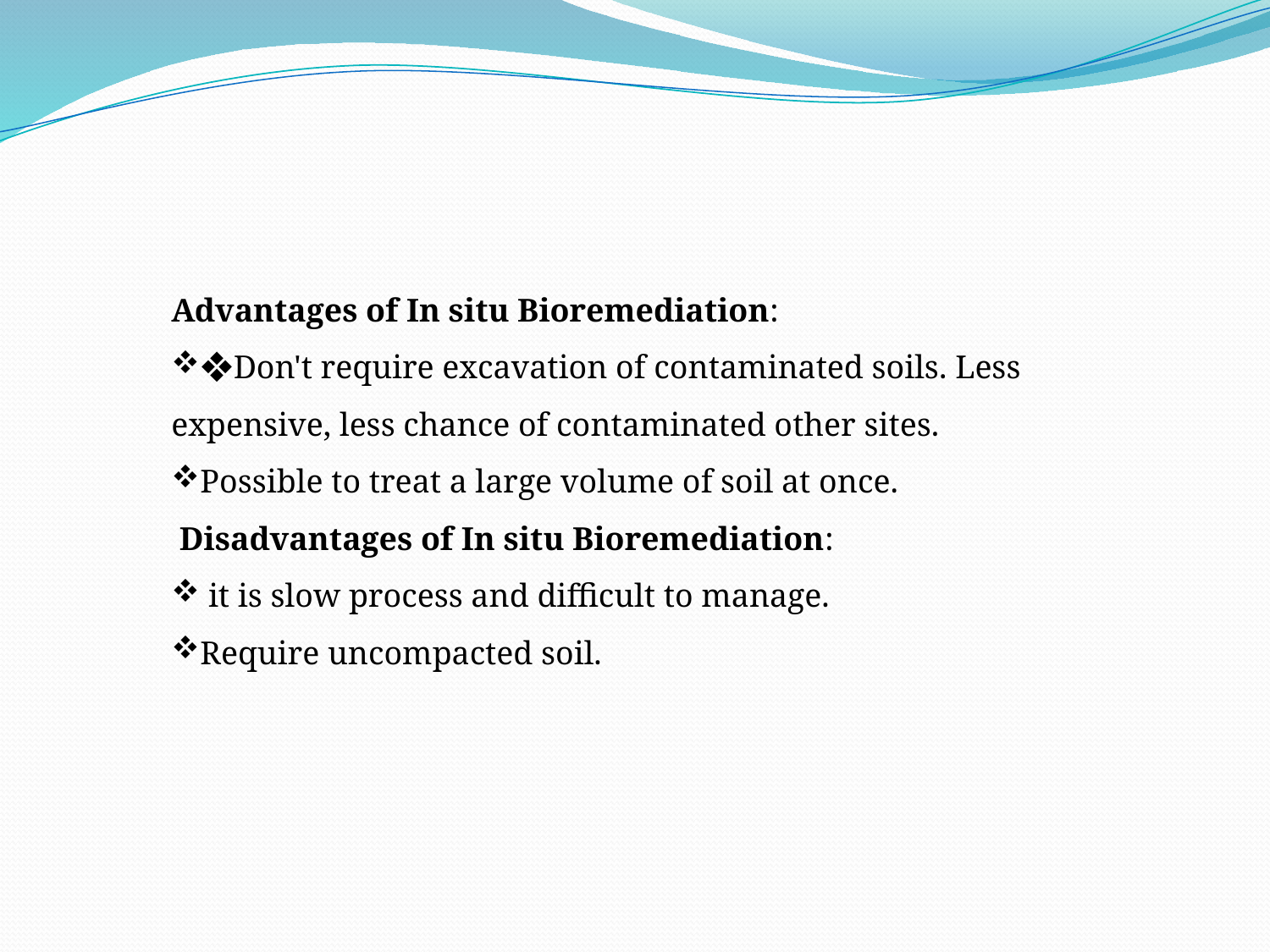

Advantages of In situ Bioremediation:
❖Don't require excavation of contaminated soils. Less expensive, less chance of contaminated other sites.
Possible to treat a large volume of soil at once.
 Disadvantages of In situ Bioremediation:
 it is slow process and difficult to manage.
Require uncompacted soil.